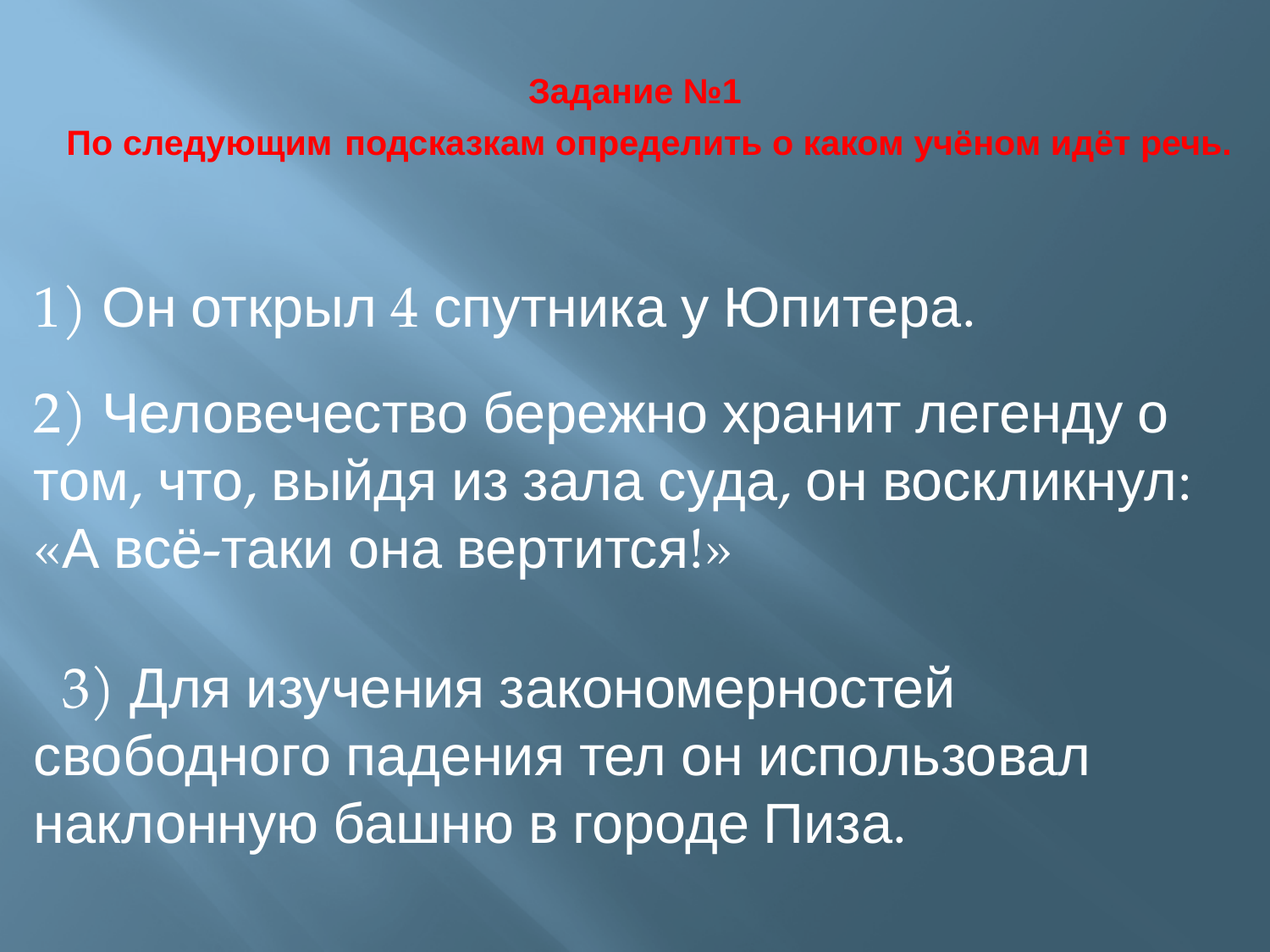

# Задание №1 По следующим подсказкам определить о каком учёном идёт речь.
1) Он открыл 4 спутника у Юпитера.
2) Человечество бережно хранит легенду о том, что, выйдя из зала суда, он воскликнул: «А всё-таки она вертится!»
  3) Для изучения закономерностей свободного падения тел он использовал наклонную башню в городе Пиза.